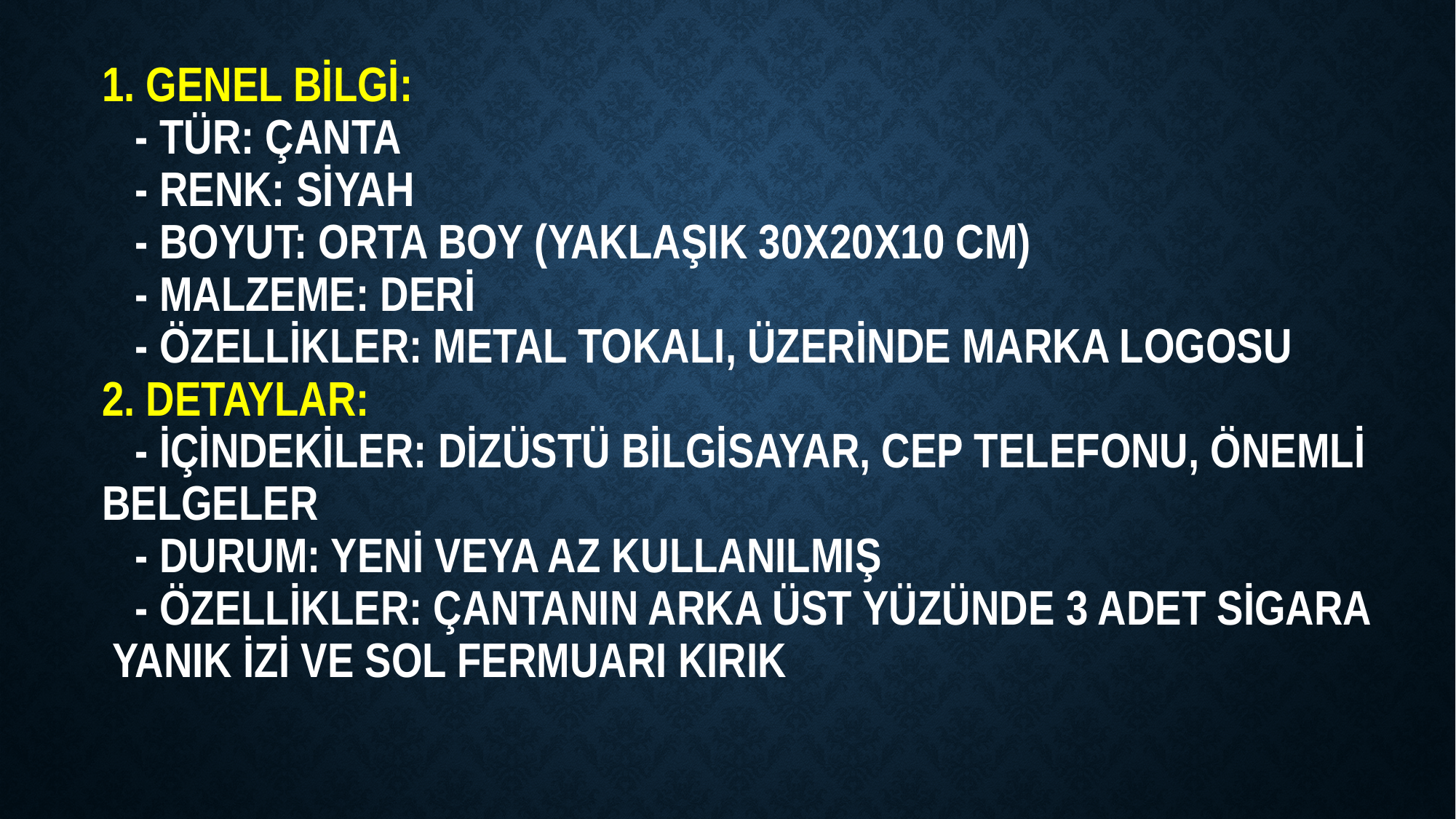

# 1. Genel Bilgi: - Tür: Çanta - Renk: Siyah - Boyut: Orta boy (yaklaşık 30x20x10 cm) - Malzeme: Deri - Özellikler: Metal tokalı, üzerinde marka logosu 2. Detaylar: - İçindekiler: Dizüstü bilgisayar, cep telefonu, önemli belgeler - Durum: Yeni veya az kullanılmış - Özellikler: Çantanın arka üst yüzünde 3 adet sigara  yanık izi ve sol fermuarı kırık